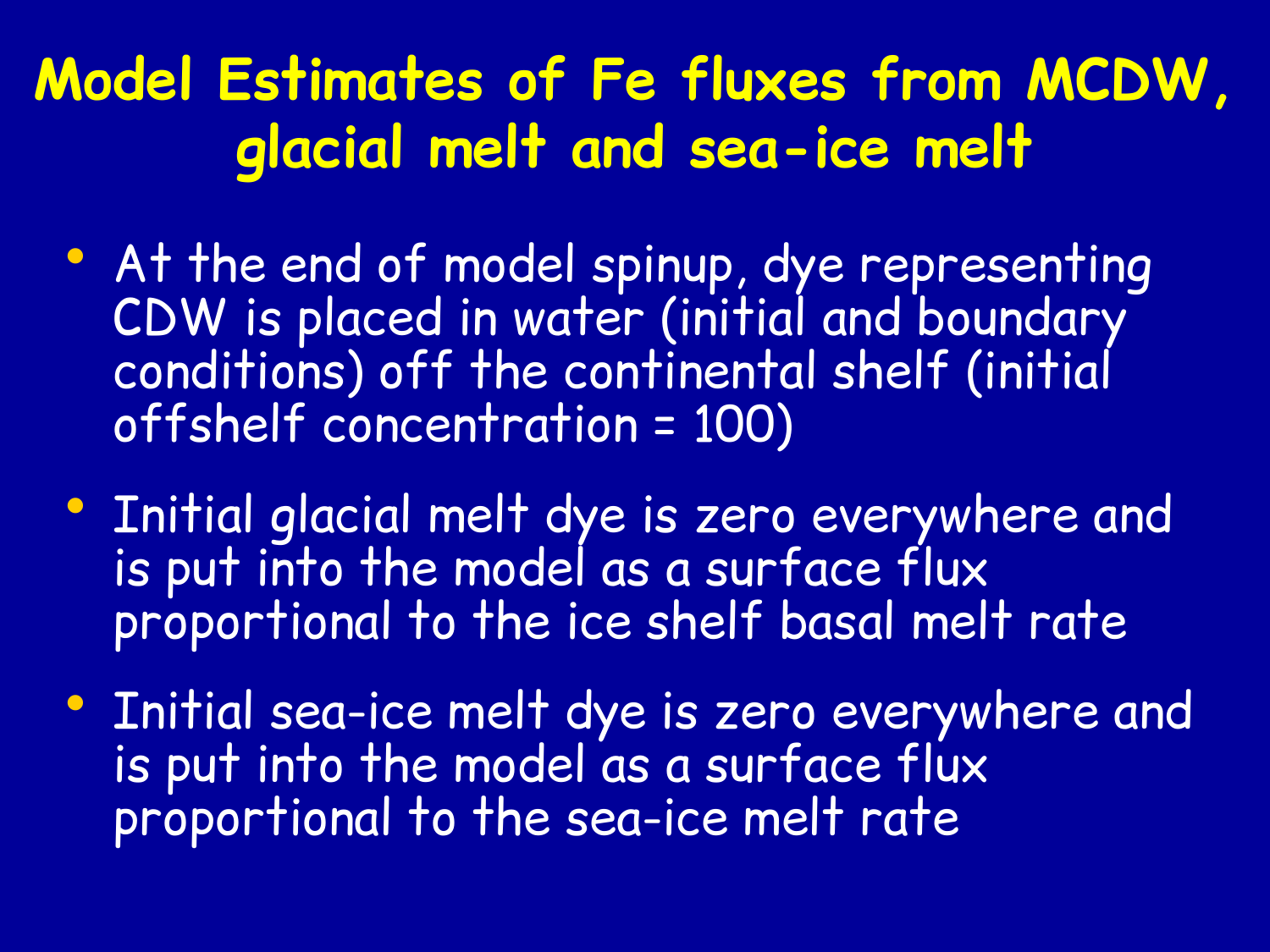

# Model Estimates of Fe fluxes from MCDW, glacial melt and sea-ice melt
At the end of model spinup, dye representing CDW is placed in water (initial and boundary conditions) off the continental shelf (initial offshelf concentration = 100)

Initial glacial melt dye is zero everywhere and is put into the model as a surface flux proportional to the ice shelf basal melt rate

Initial sea-ice melt dye is zero everywhere and is put into the model as a surface flux proportional to the sea-ice melt rate